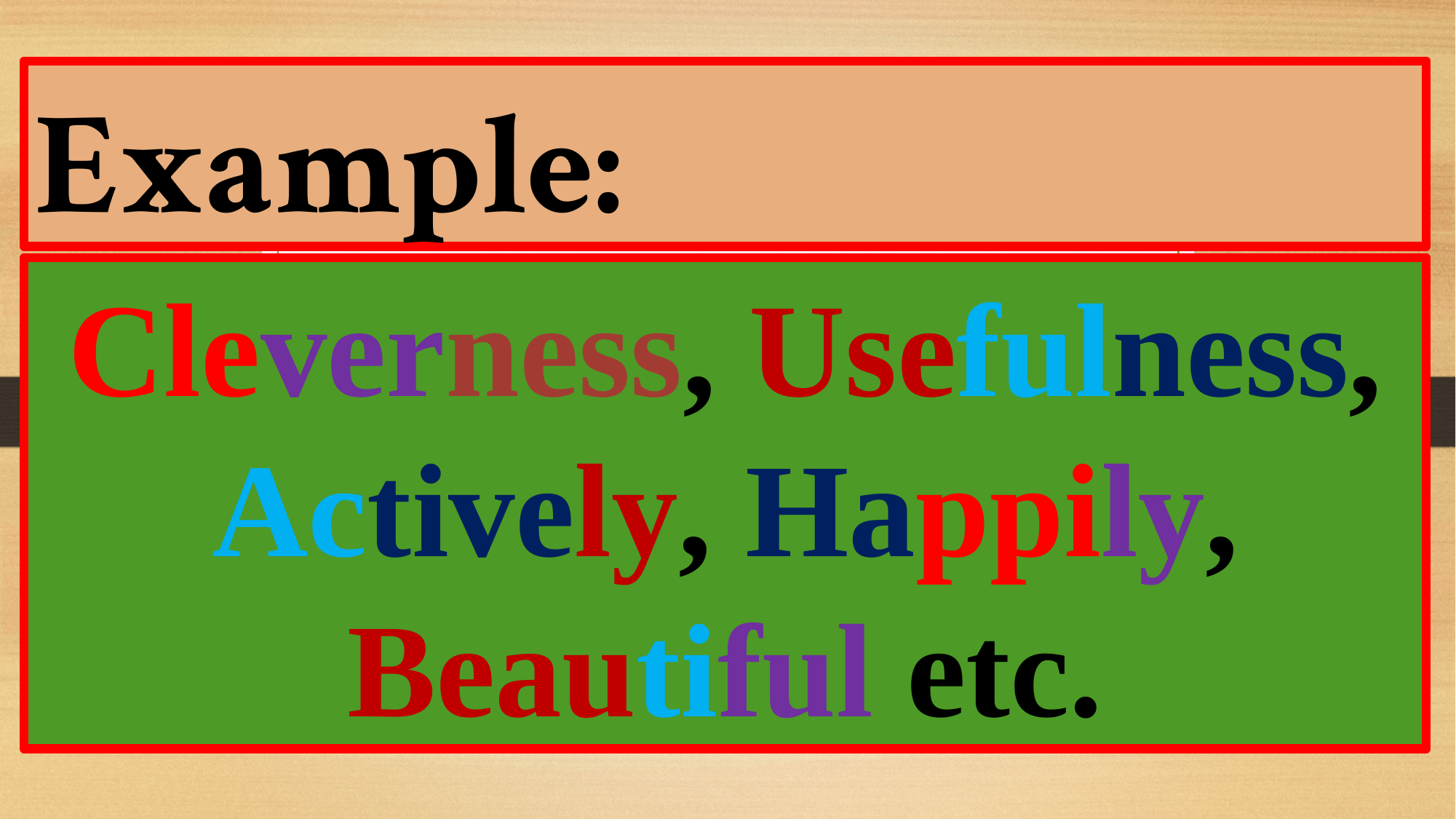

Example:
Cleverness, Usefulness, Actively, Happily, Beautiful etc.